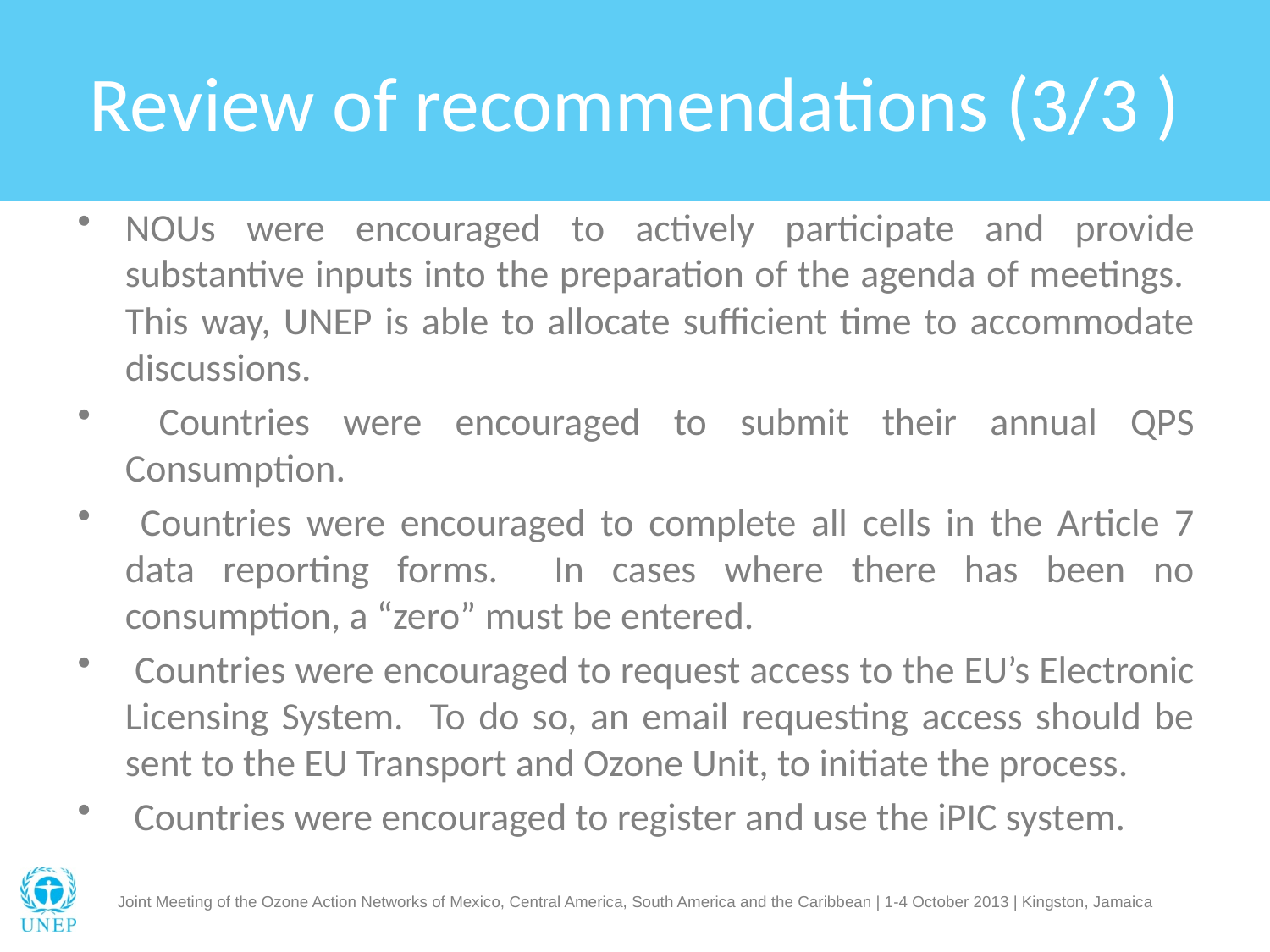

# Review of recommendations (3/3 )
NOUs were encouraged to actively participate and provide substantive inputs into the preparation of the agenda of meetings.  This way, UNEP is able to allocate sufficient time to accommodate discussions.
 Countries were encouraged to submit their annual QPS Consumption.
 Countries were encouraged to complete all cells in the Article 7 data reporting forms.  In cases where there has been no consumption, a “zero” must be entered.
 Countries were encouraged to request access to the EU’s Electronic Licensing System.  To do so, an email requesting access should be sent to the EU Transport and Ozone Unit, to initiate the process.
 Countries were encouraged to register and use the iPIC system.